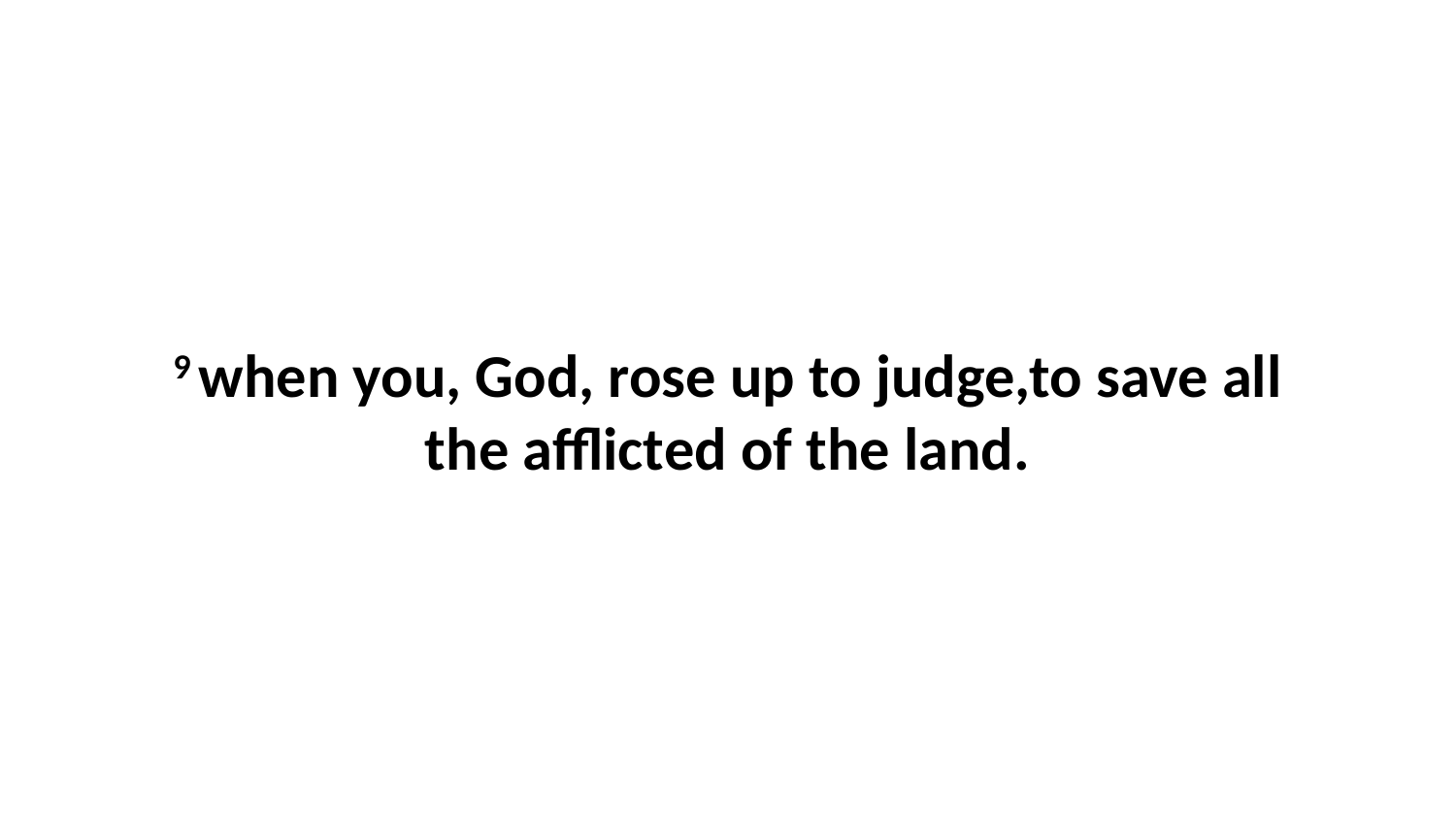

9 when you, God, rose up to judge,to save all the afflicted of the land.